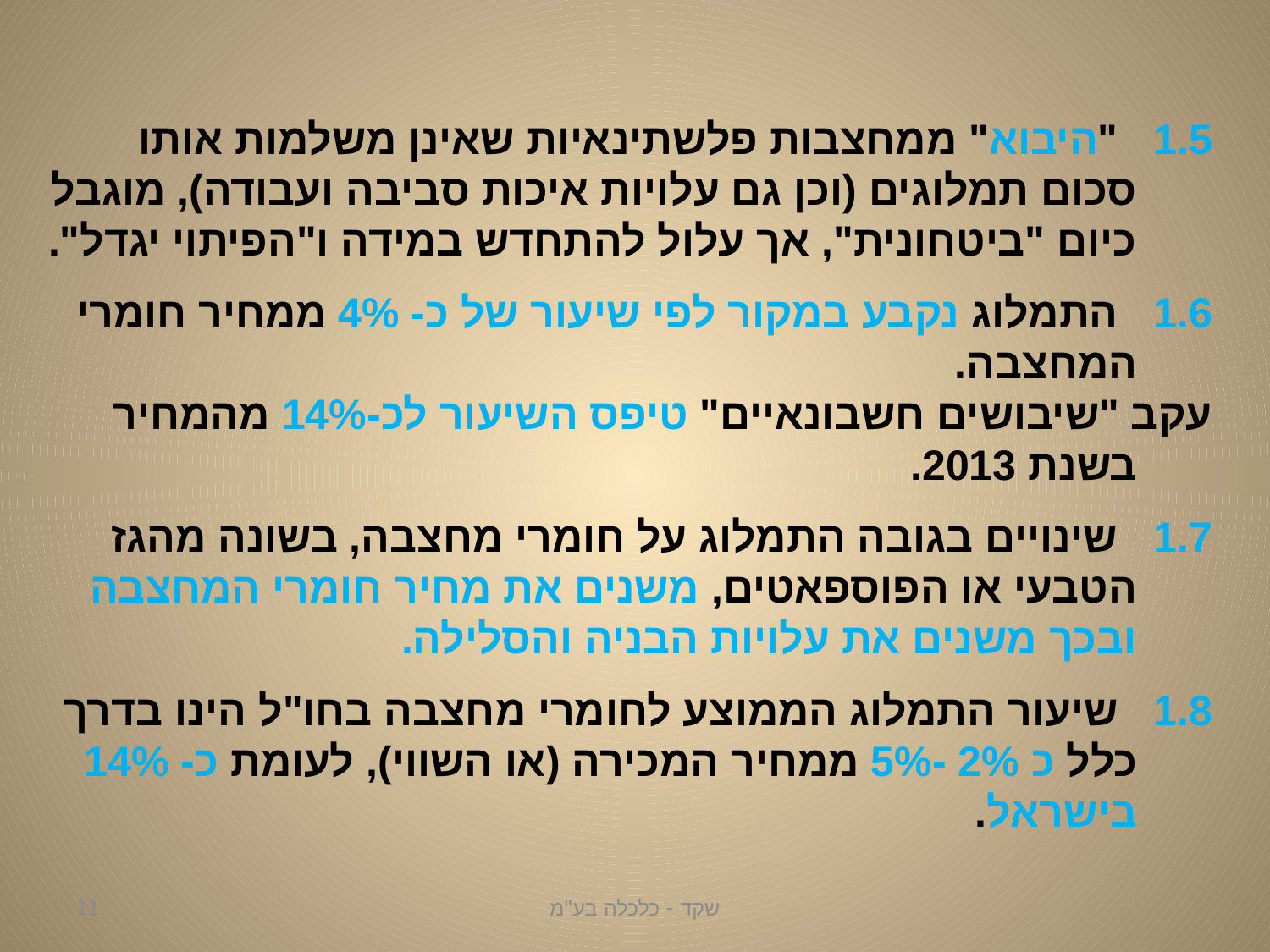

1.5   "היבוא" ממחצבות פלשתינאיות שאינן משלמות אותו סכום תמלוגים (וכן גם עלויות איכות סביבה ועבודה), מוגבל כיום "ביטחונית", אך עלול להתחדש במידה ו"הפיתוי יגדל".
1.6   התמלוג נקבע במקור לפי שיעור של כ- 4% ממחיר חומרי המחצבה.
	עקב "שיבושים חשבונאיים" טיפס השיעור לכ-14% מהמחיר בשנת 2013.
1.7   שינויים בגובה התמלוג על חומרי מחצבה, בשונה מהגז הטבעי או הפוספאטים, משנים את מחיר חומרי המחצבה ובכך משנים את עלויות הבניה והסלילה.
1.8   שיעור התמלוג הממוצע לחומרי מחצבה בחו"ל הינו בדרך כלל כ 2% -5% ממחיר המכירה (או השווי), לעומת כ- 14% בישראל.
11
שקד - כלכלה בע"מ